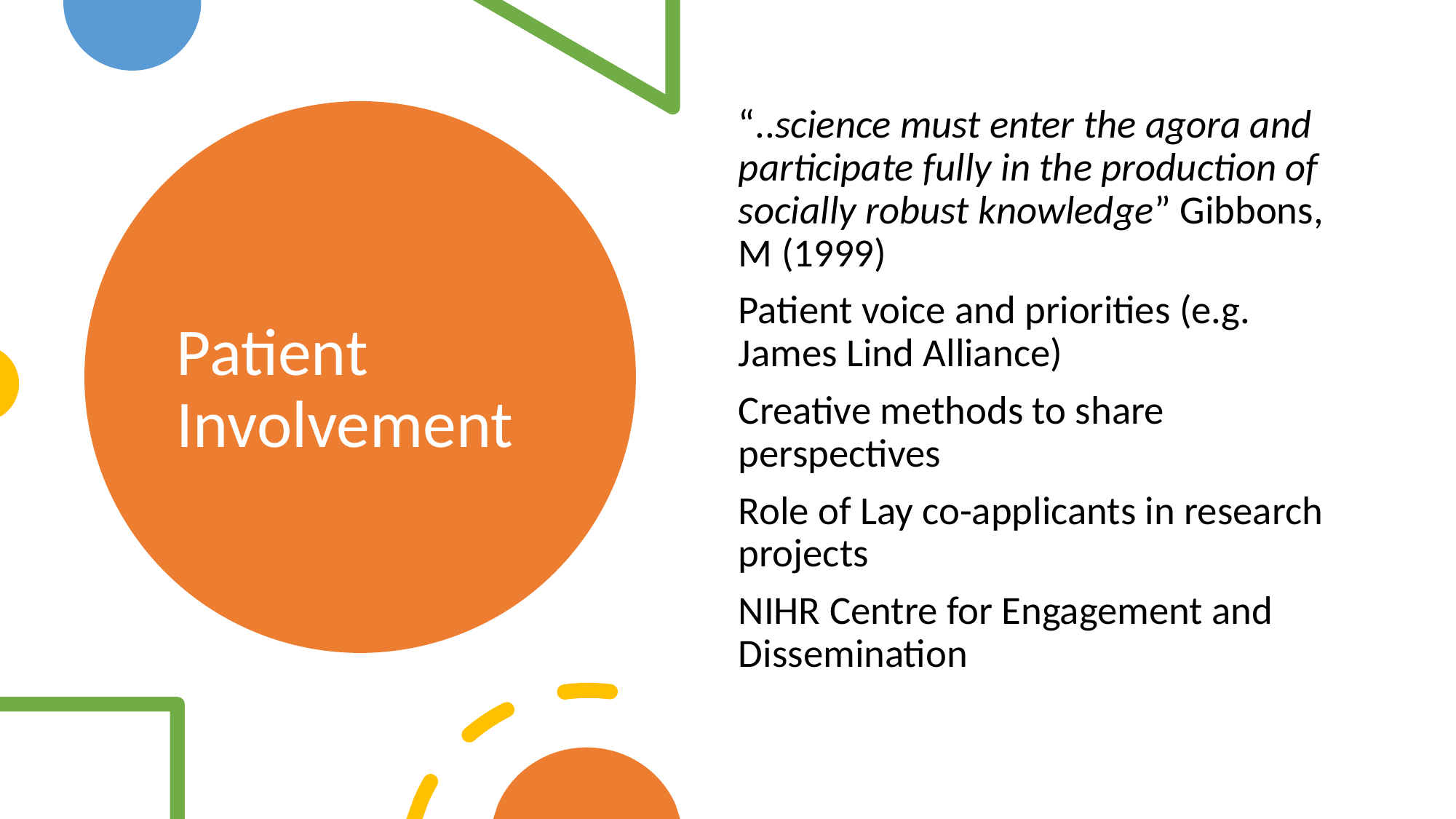

“..science must enter the agora and participate fully in the production of socially robust knowledge” Gibbons, M (1999)
Patient voice and priorities (e.g. James Lind Alliance)
Creative methods to share perspectives
Role of Lay co-applicants in research projects
NIHR Centre for Engagement and Dissemination

# Patient Involvement